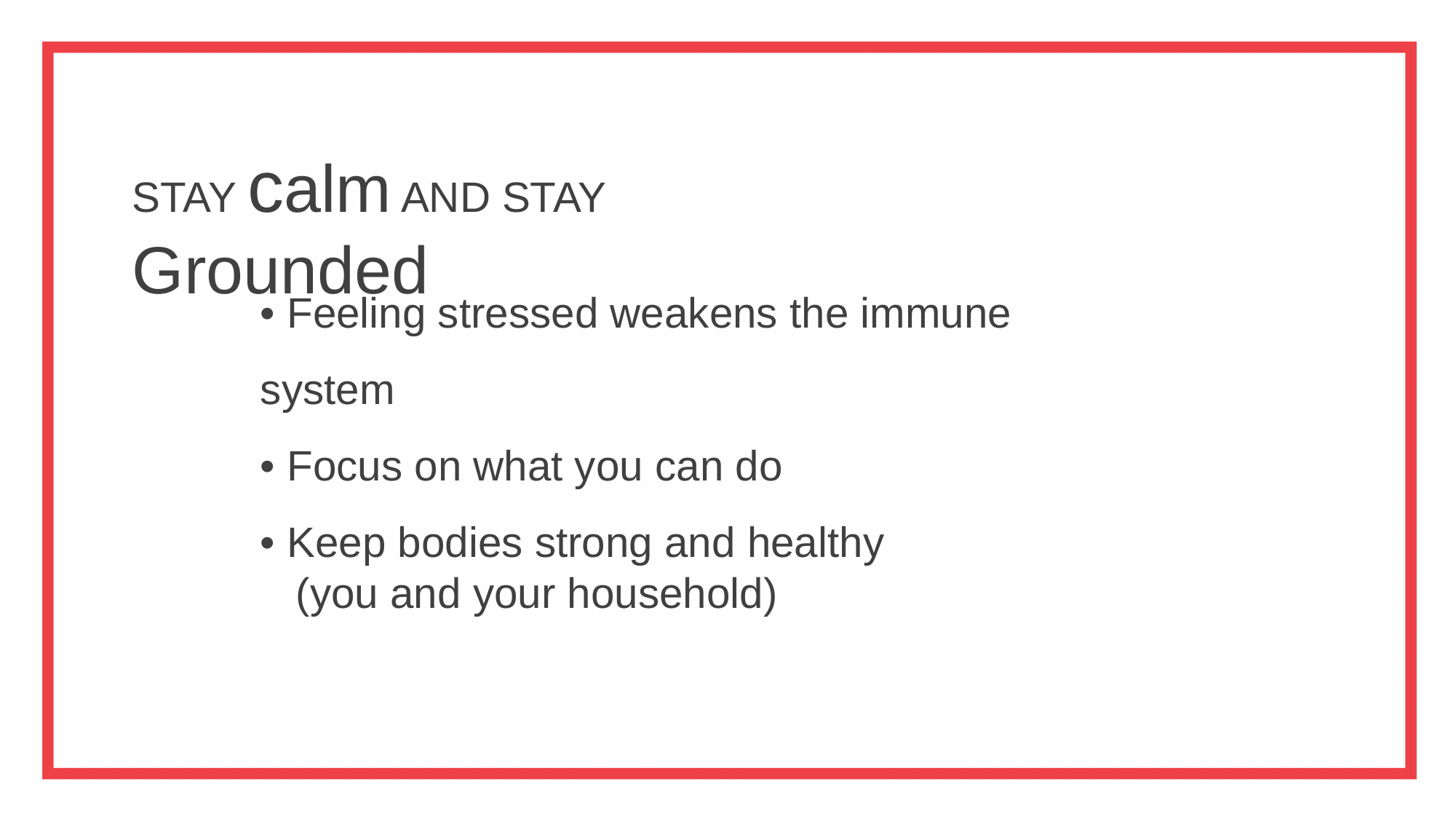

STAY calm AND STAY Grounded
• Feeling stressed weakens the immune system
• Focus on what you can do
• Keep bodies strong and healthy
   (you and your household)